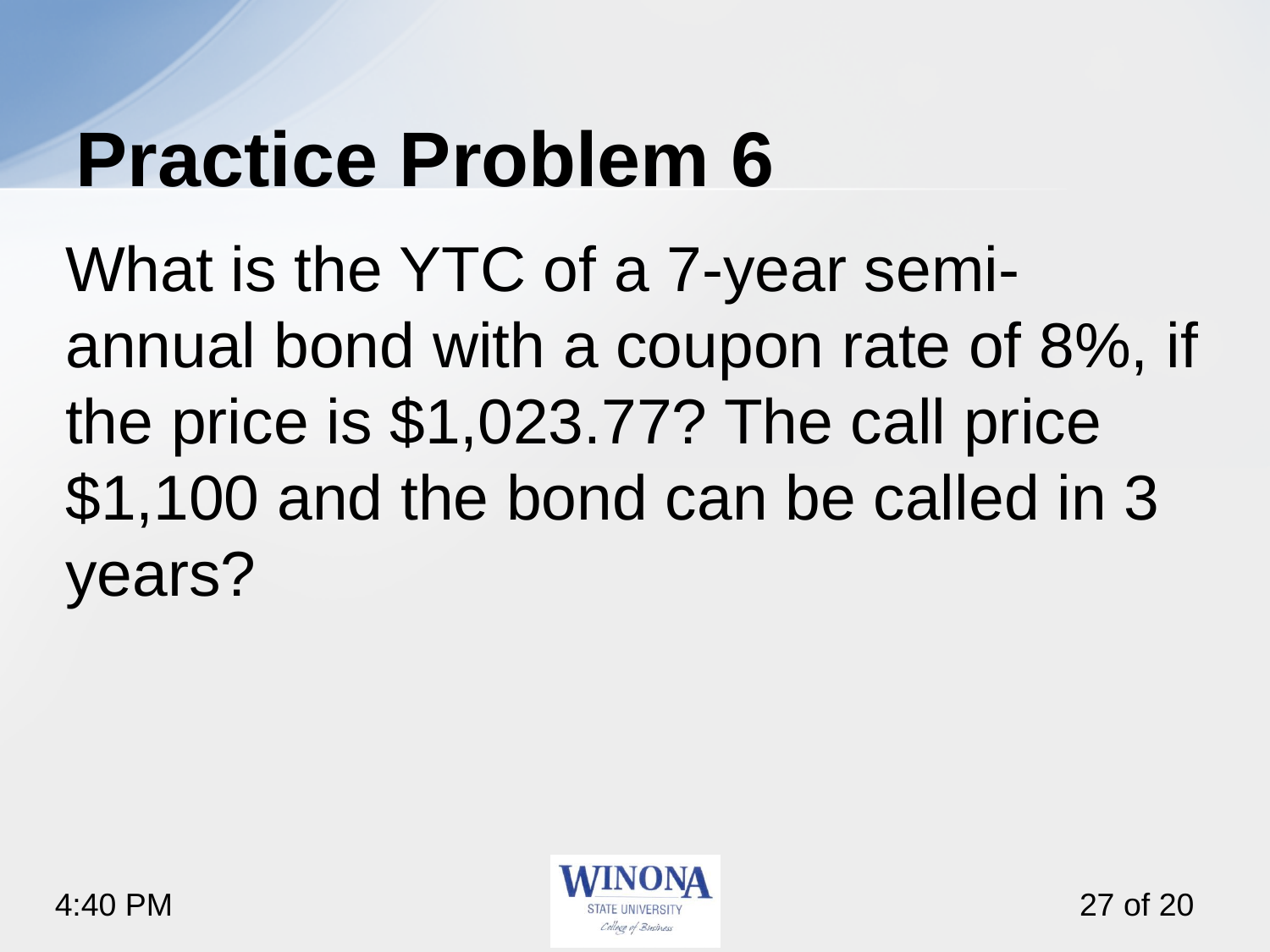

# Practice Problem 6
What is the YTC of a 7-year semi-annual bond with a coupon rate of 8%, if the price is $1,023.77? The call price $1,100 and the bond can be called in 3 years?